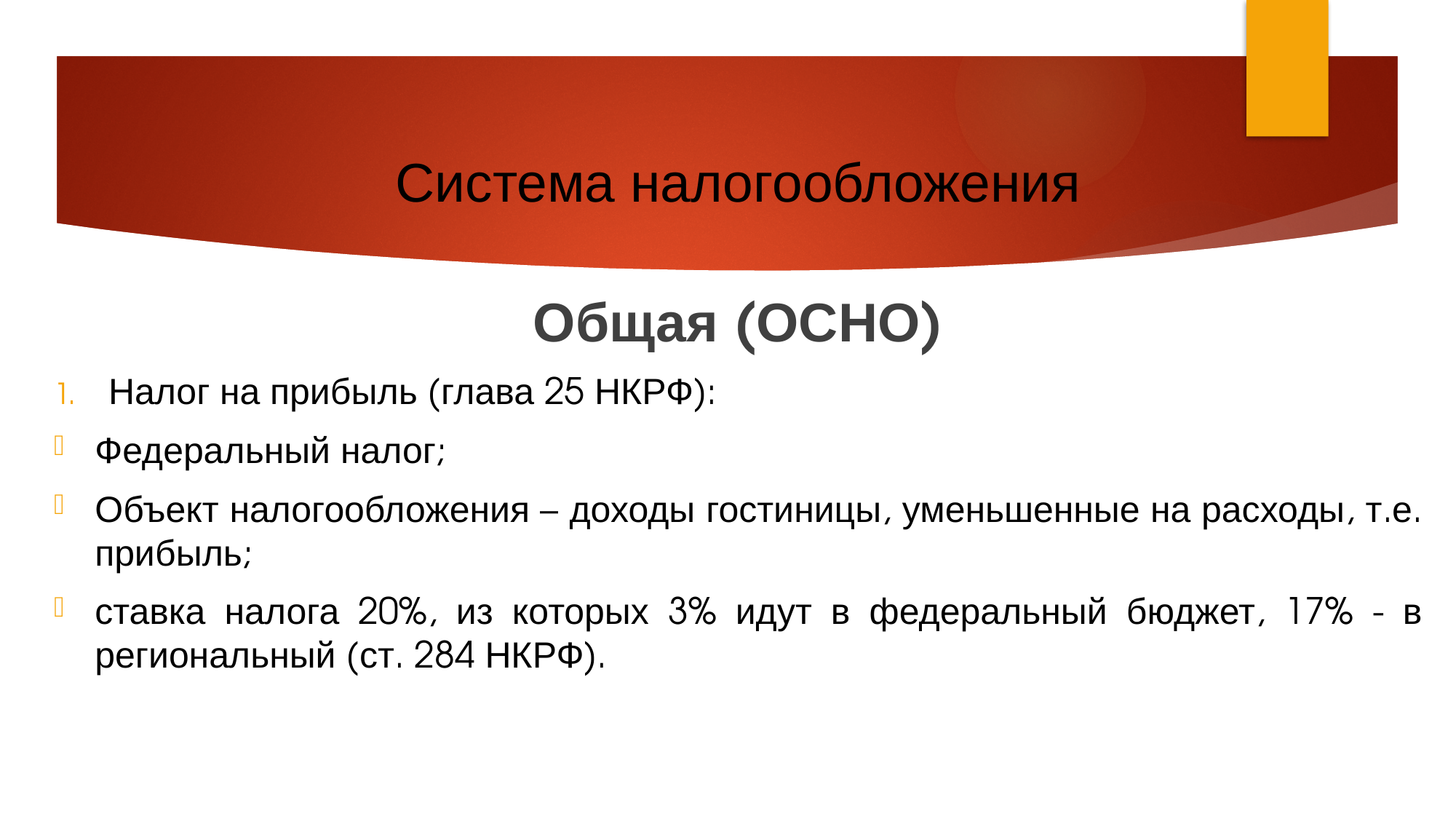

# Система налогообложения
Общая (ОСНО)
Налог на прибыль (глава 25 НКРФ):
Федеральный налог;
Объект налогообложения – доходы гостиницы, уменьшенные на расходы, т.е. прибыль;
ставка налога 20%, из которых 3% идут в федеральный бюджет, 17% - в региональный (ст. 284 НКРФ).